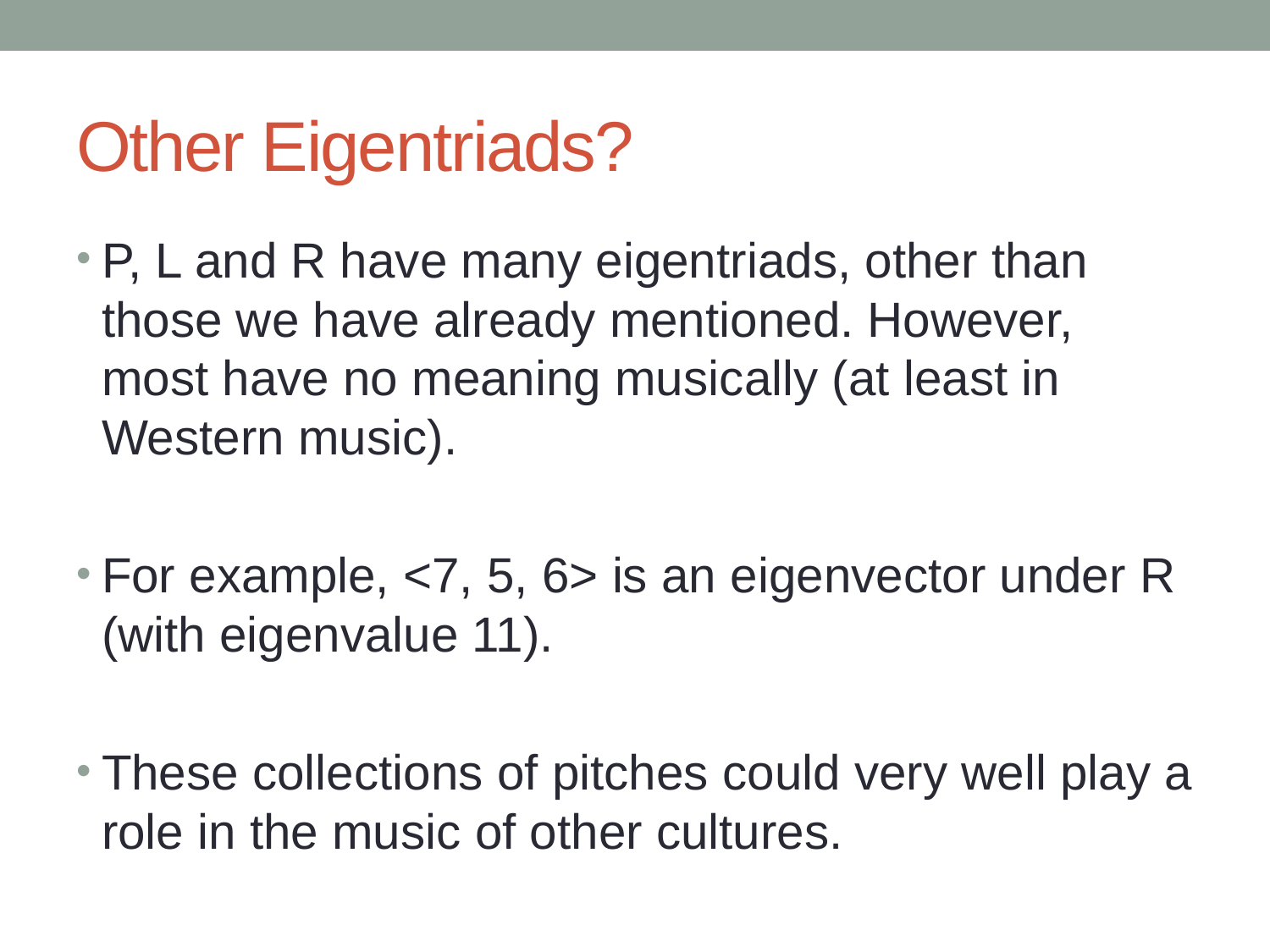

# Other Eigentriads?
P, L and R have many eigentriads, other than those we have already mentioned. However, most have no meaning musically (at least in Western music).

For example, <7, 5, 6> is an eigenvector under R (with eigenvalue 11).

These collections of pitches could very well play a role in the music of other cultures.